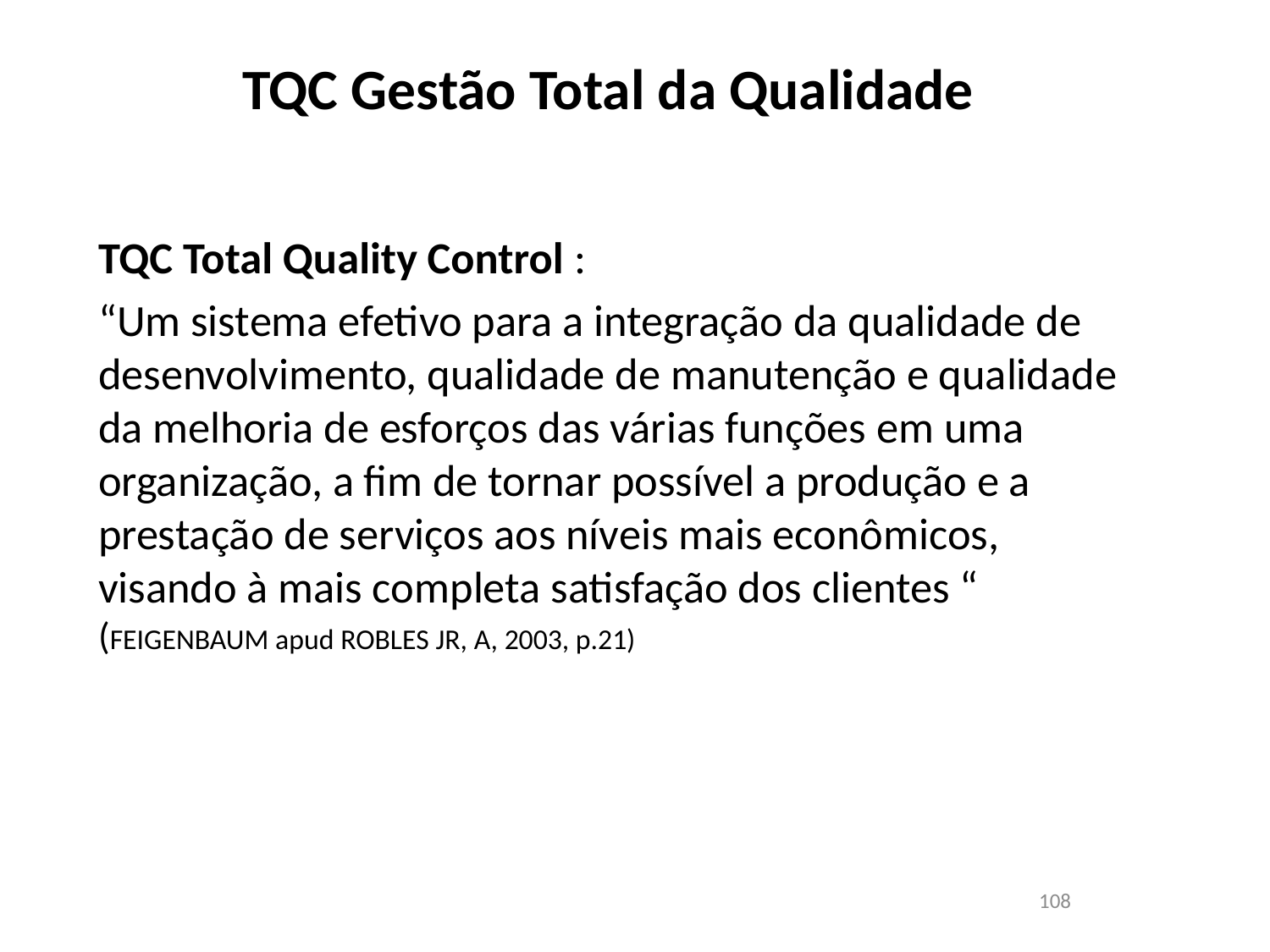

# TQC Gestão Total da Qualidade
TQC Total Quality Control :
“Um sistema efetivo para a integração da qualidade de desenvolvimento, qualidade de manutenção e qualidade da melhoria de esforços das várias funções em uma organização, a fim de tornar possível a produção e a prestação de serviços aos níveis mais econômicos, visando à mais completa satisfação dos clientes “ (FEIGENBAUM apud ROBLES JR, A, 2003, p.21)
108